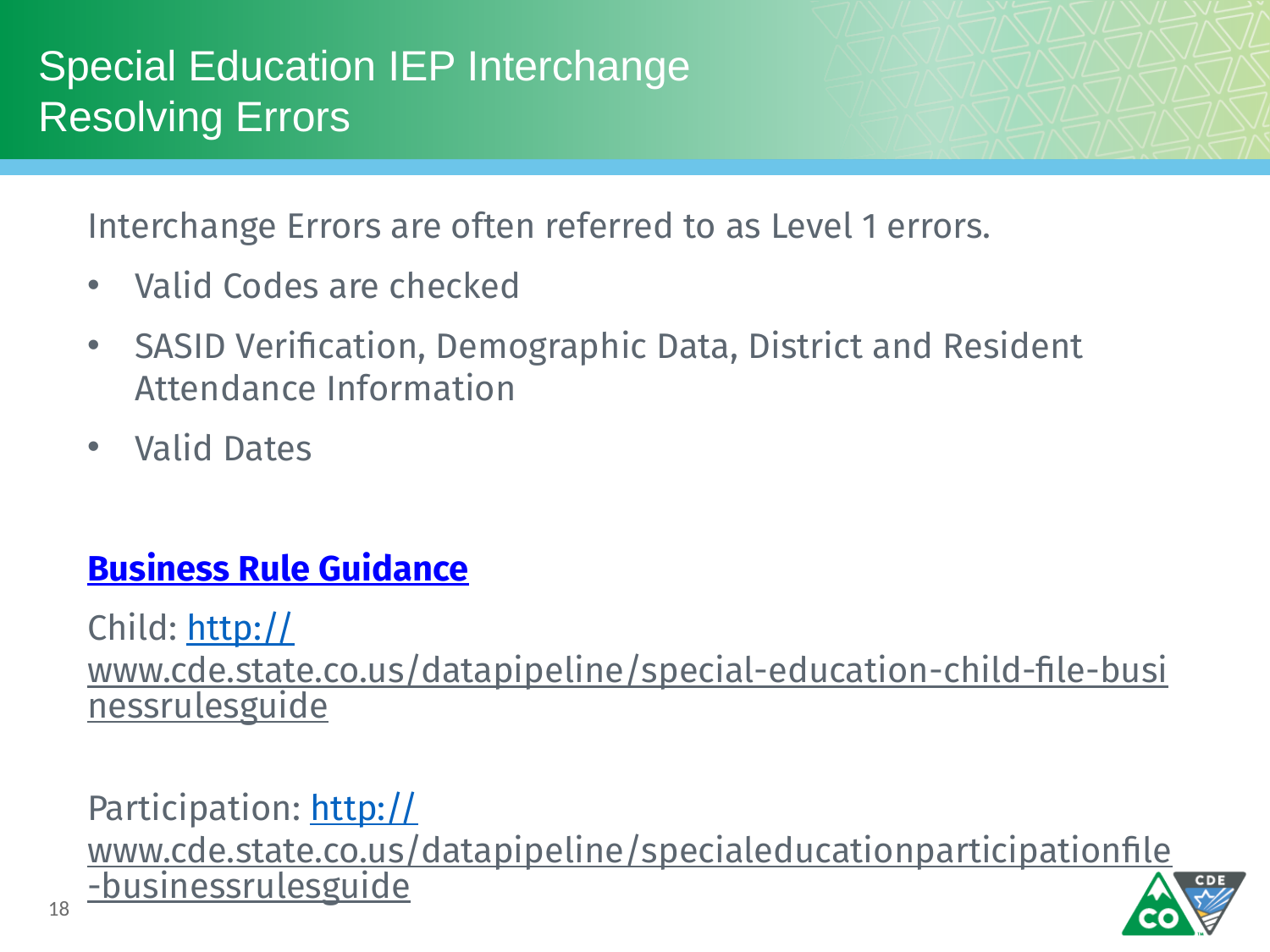

# Special Education IEP Interchange Resolving Errors
Interchange Errors are often referred to as Level 1 errors.
Valid Codes are checked
SASID Verification, Demographic Data, District and Resident Attendance Information
Valid Dates

Business Rule Guidance
Child: http://www.cde.state.co.us/datapipeline/special-education-child-file-businessrulesguide
Participation: http://www.cde.state.co.us/datapipeline/specialeducationparticipationfile-businessrulesguide

18